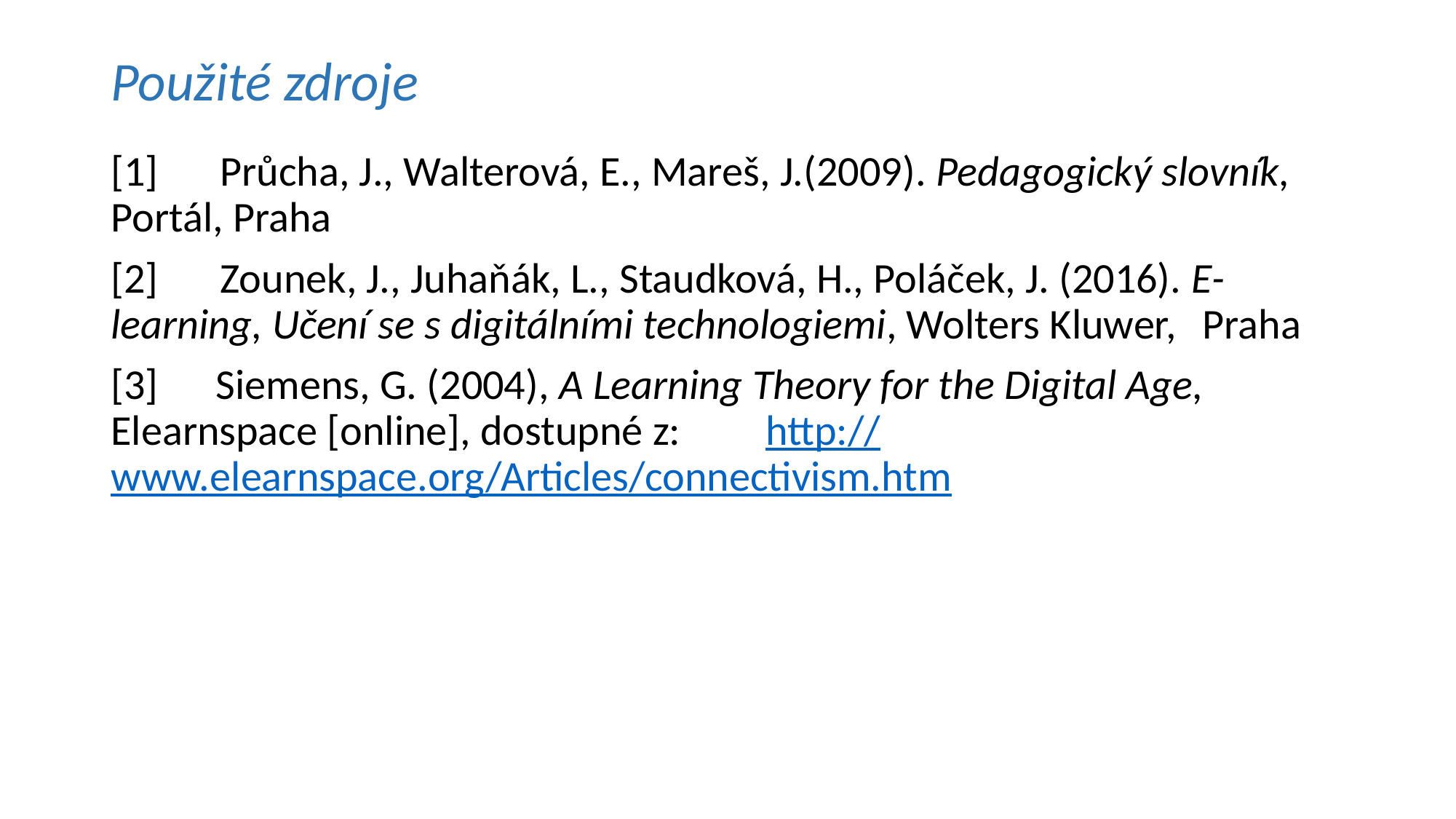

# Použité zdroje
[1]	Průcha, J., Walterová, E., Mareš, J.(2009). Pedagogický slovník, 	Portál, Praha
[2] 	Zounek, J., Juhaňák, L., Staudková, H., Poláček, J. (2016). E-	learning, Učení se s digitálními technologiemi, Wolters Kluwer, 	Praha
[3]      Siemens, G. (2004), A Learning Theory for the Digital Age, 	Elearnspace [online], dostupné z: 	http://www.elearnspace.org/Articles/connectivism.htm